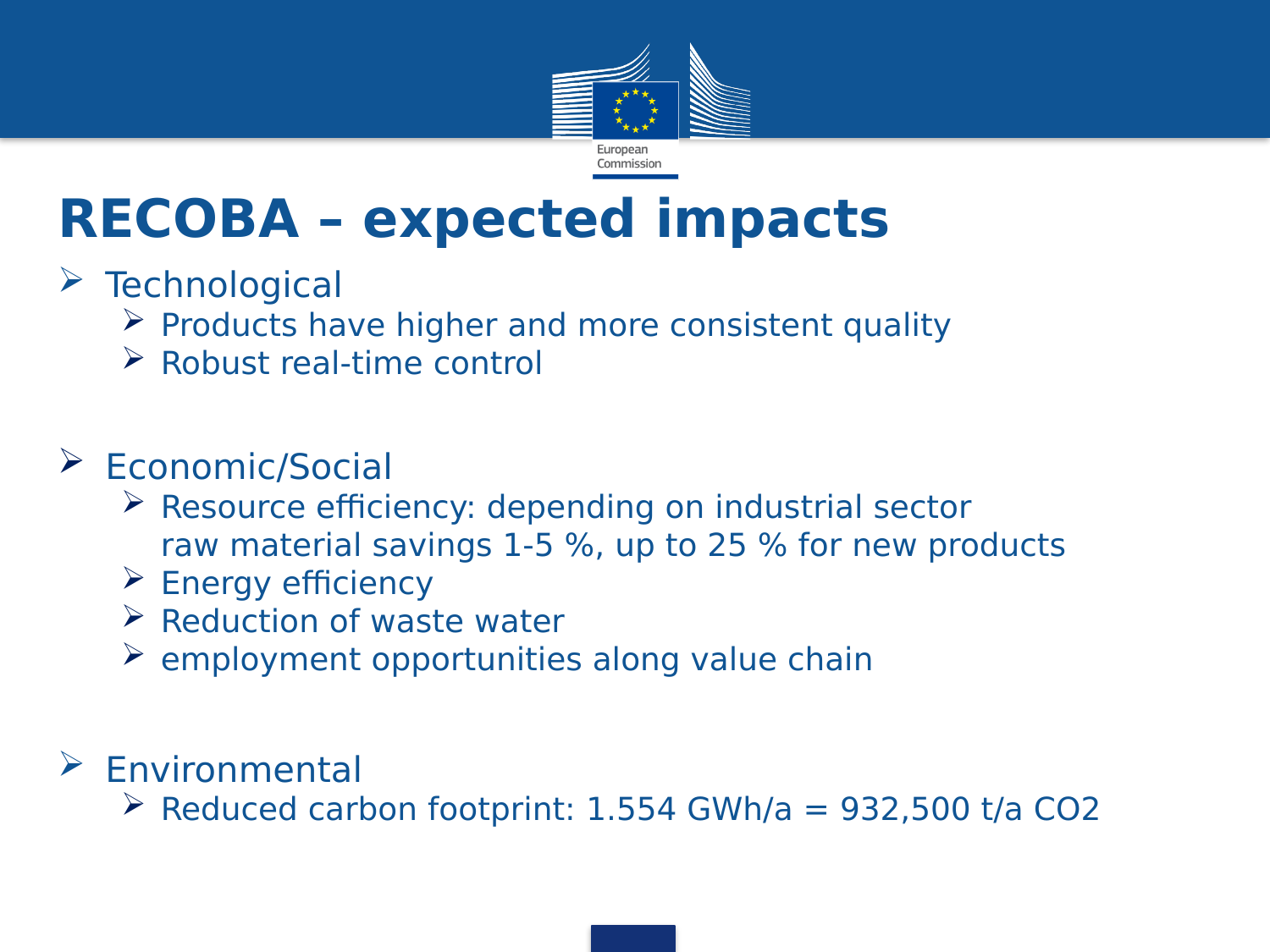

# RECOBA – expected impacts
Technological
Products have higher and more consistent quality
Robust real-time control

Economic/Social
Resource efficiency: depending on industrial sector
raw material savings 1-5 %, up to 25 % for new products
Energy efficiency
Reduction of waste water
employment opportunities along value chain

Environmental
Reduced carbon footprint: 1.554 GWh/a = 932,500 t/a CO2